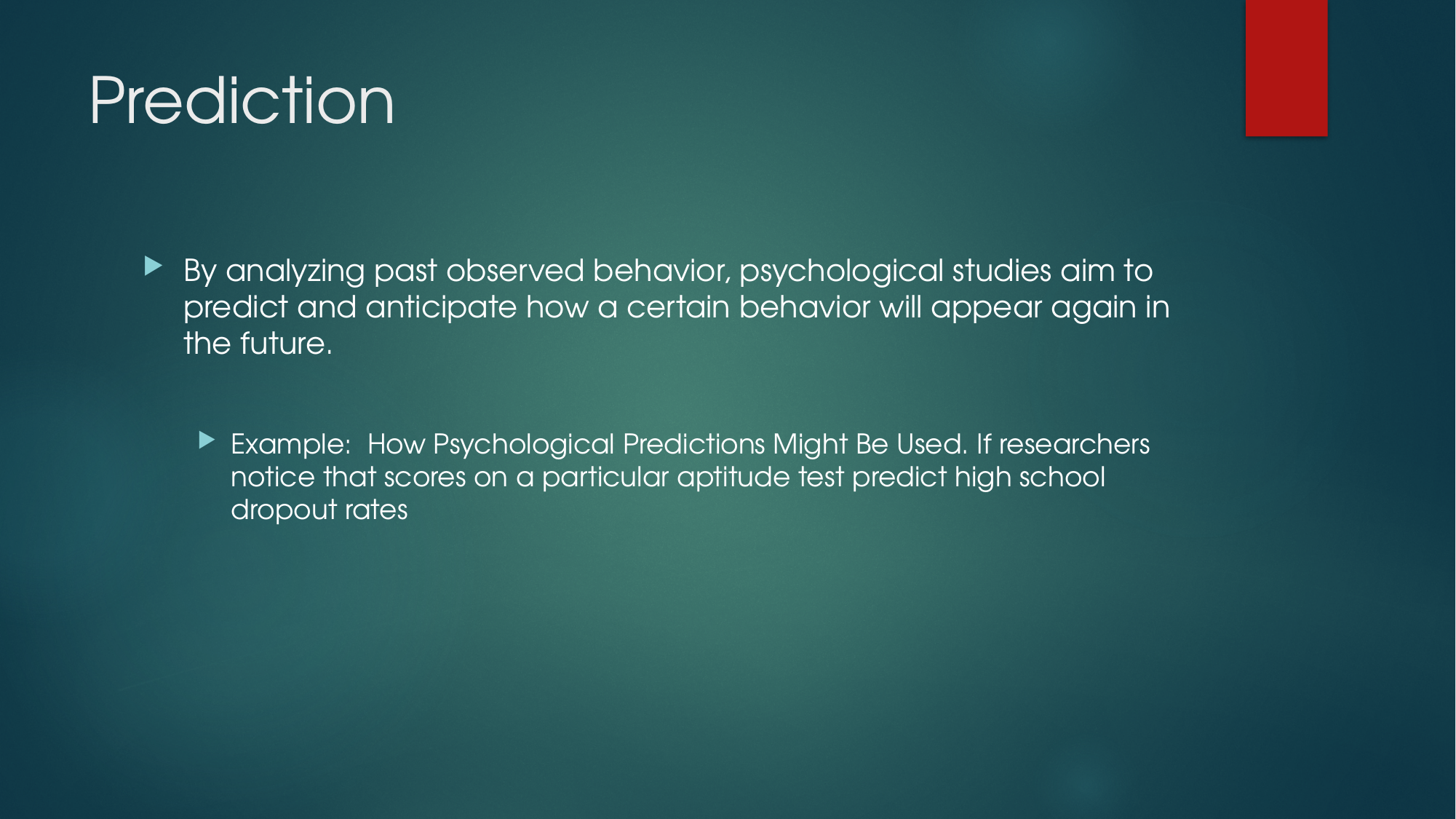

# Prediction
By analyzing past observed behavior, psychological studies aim to predict and anticipate how a certain behavior will appear again in the future.

Example:  How Psychological Predictions Might Be Used. If researchers notice that scores on a particular aptitude test predict high school dropout rates